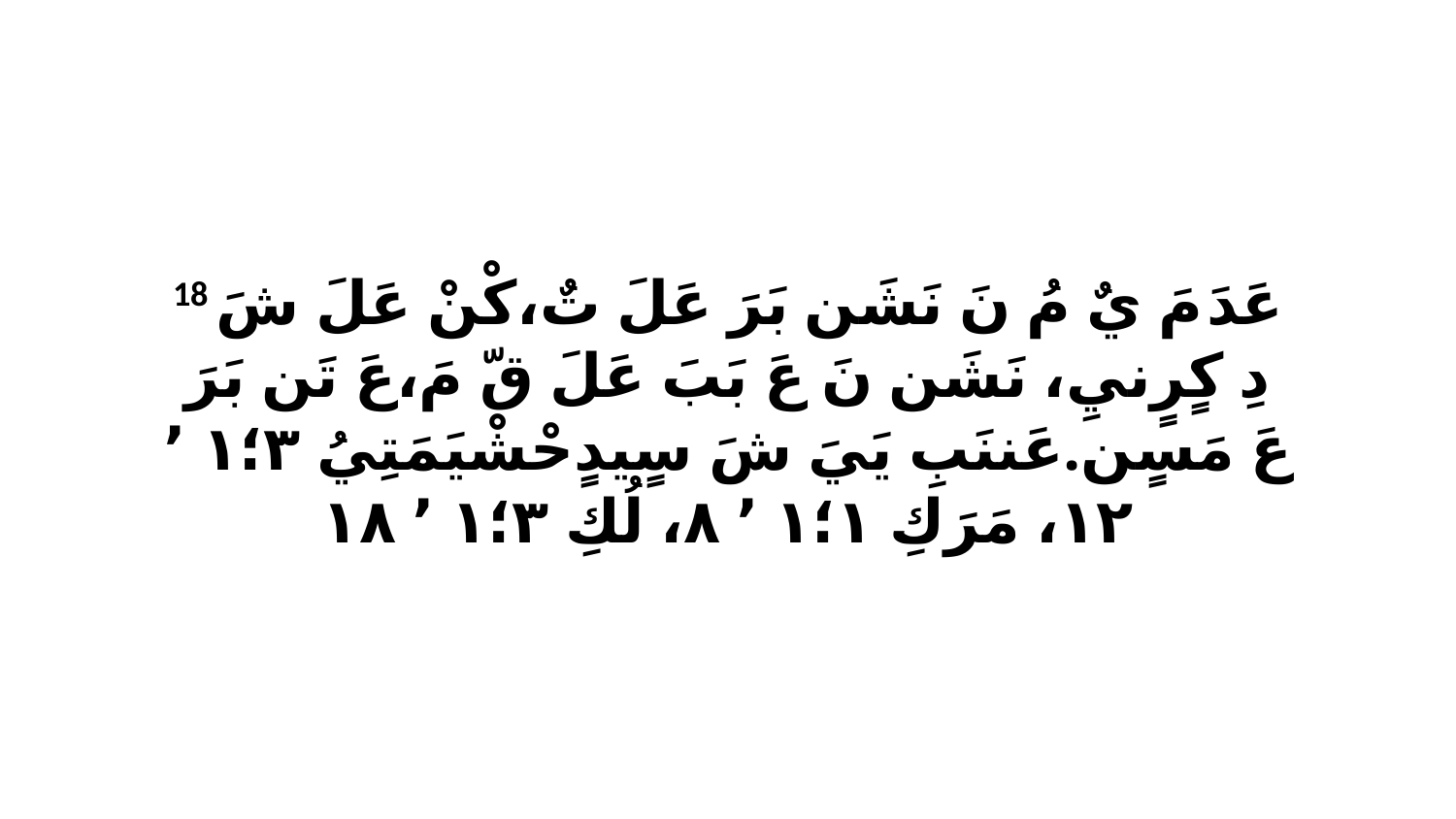

18 عَدَ مَ يٌ مُ نَ نَشَن بَرَ عَلَ تٌ،كْنْ عَلَ شَ دِ كٍرٍنيِ، نَشَن نَ عَ بَبَ عَلَ قّ مَ،عَ تَن بَرَ عَ مَسٍن.عَننَبِ يَيَ شَ سٍيدٍحْشْيَمَتِيُ ٣‏؛١ ٬ ١٢، مَرَكِ ١‏؛١ ٬ ٨، لُكِ ٣‏؛١ ٬ ١٨